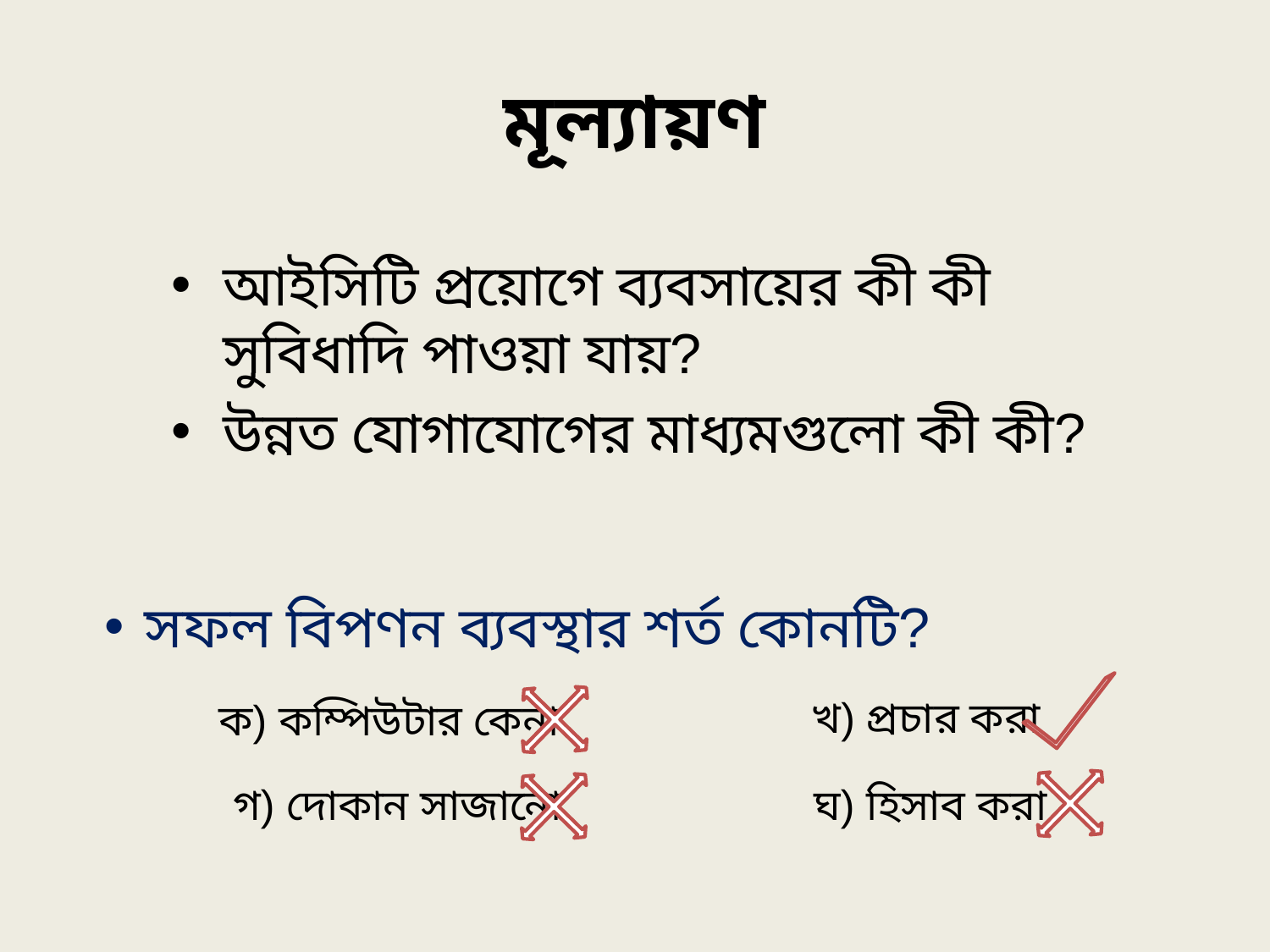

# মূল্যায়ণ
আইসিটি প্রয়োগে ব্যবসায়ের কী কী সুবিধাদি পাওয়া যায়?
উন্নত যোগাযোগের মাধ্যমগুলো কী কী?
সফল বিপণন ব্যবস্থার শর্ত কোনটি?

খ) প্রচার করা
ক) কম্পিউটার কেনা

গ) দোকান সাজানো
ঘ) হিসাব করা